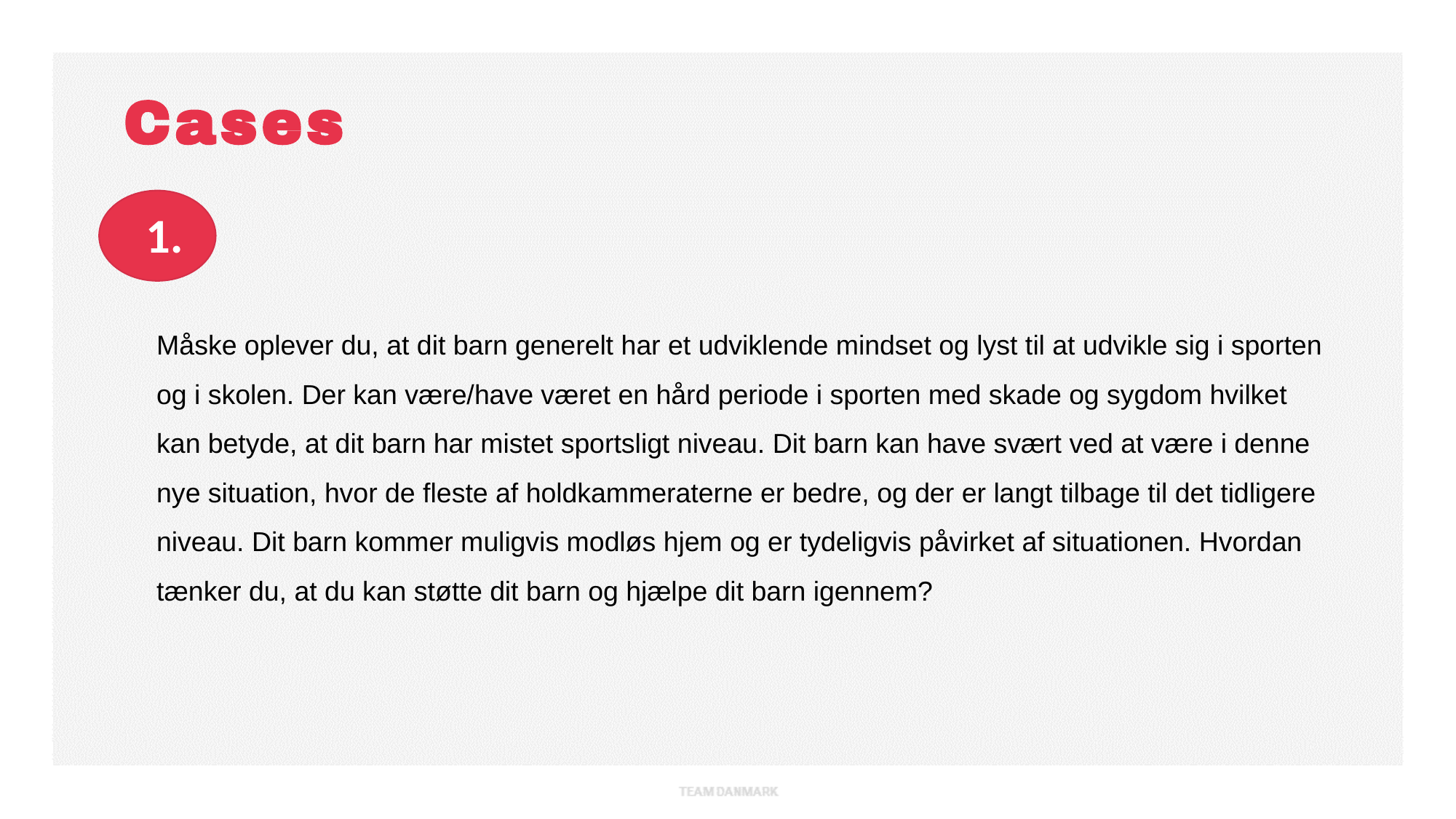

Cases

1.
Måske oplever du, at dit barn generelt har et udviklende mindset og lyst til at udvikle sig i sporten og i skolen. Der kan være/have været en hård periode i sporten med skade og sygdom hvilket kan betyde, at dit barn har mistet sportsligt niveau. Dit barn kan have svært ved at være i denne nye situation, hvor de fleste af holdkammeraterne er bedre, og der er langt tilbage til det tidligere niveau. Dit barn kommer muligvis modløs hjem og er tydeligvis påvirket af situationen. Hvordan tænker du, at du kan støtte dit barn og hjælpe dit barn igennem?